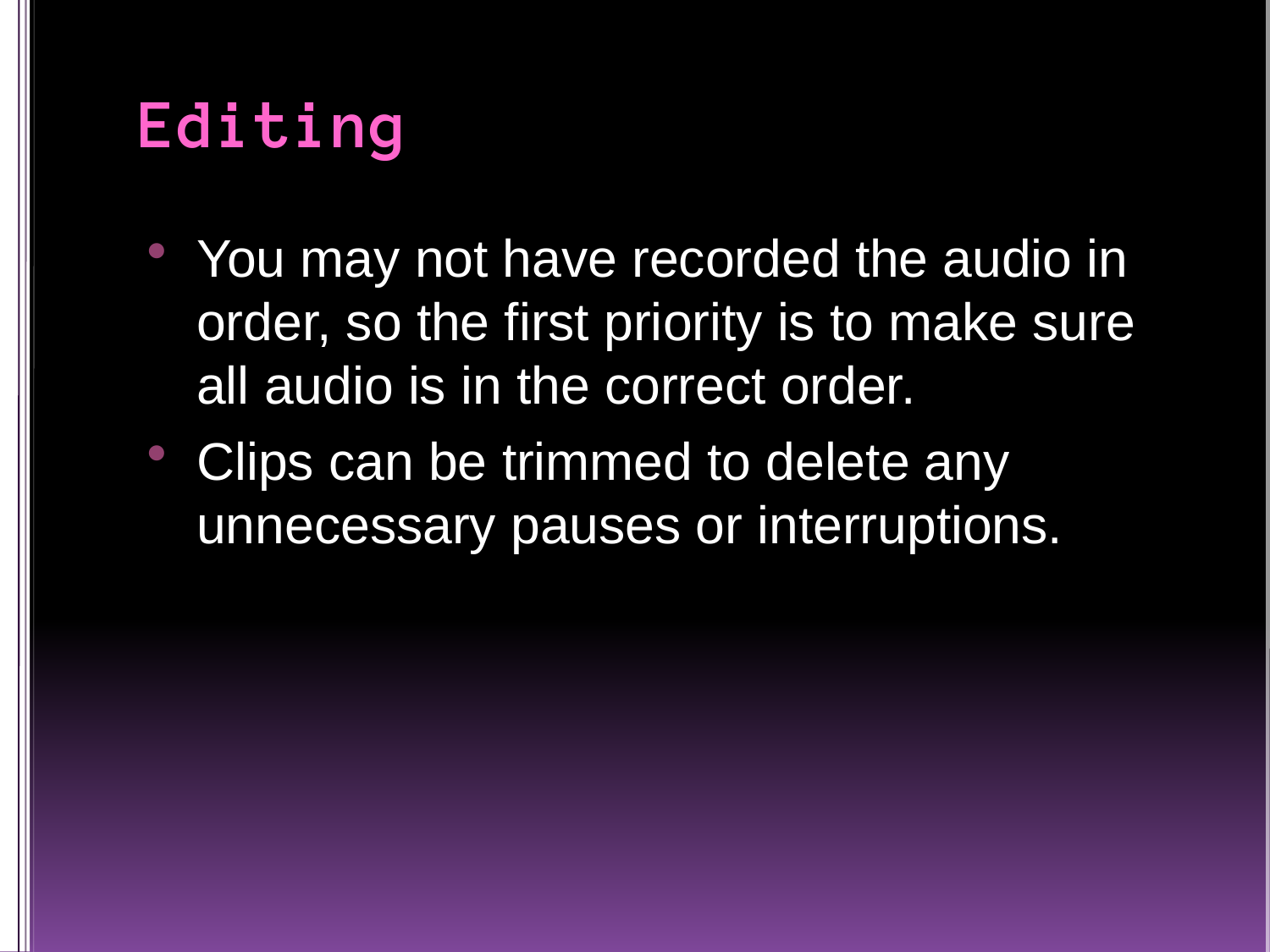

# Editing
You may not have recorded the audio in order, so the first priority is to make sure all audio is in the correct order.
Clips can be trimmed to delete any unnecessary pauses or interruptions.